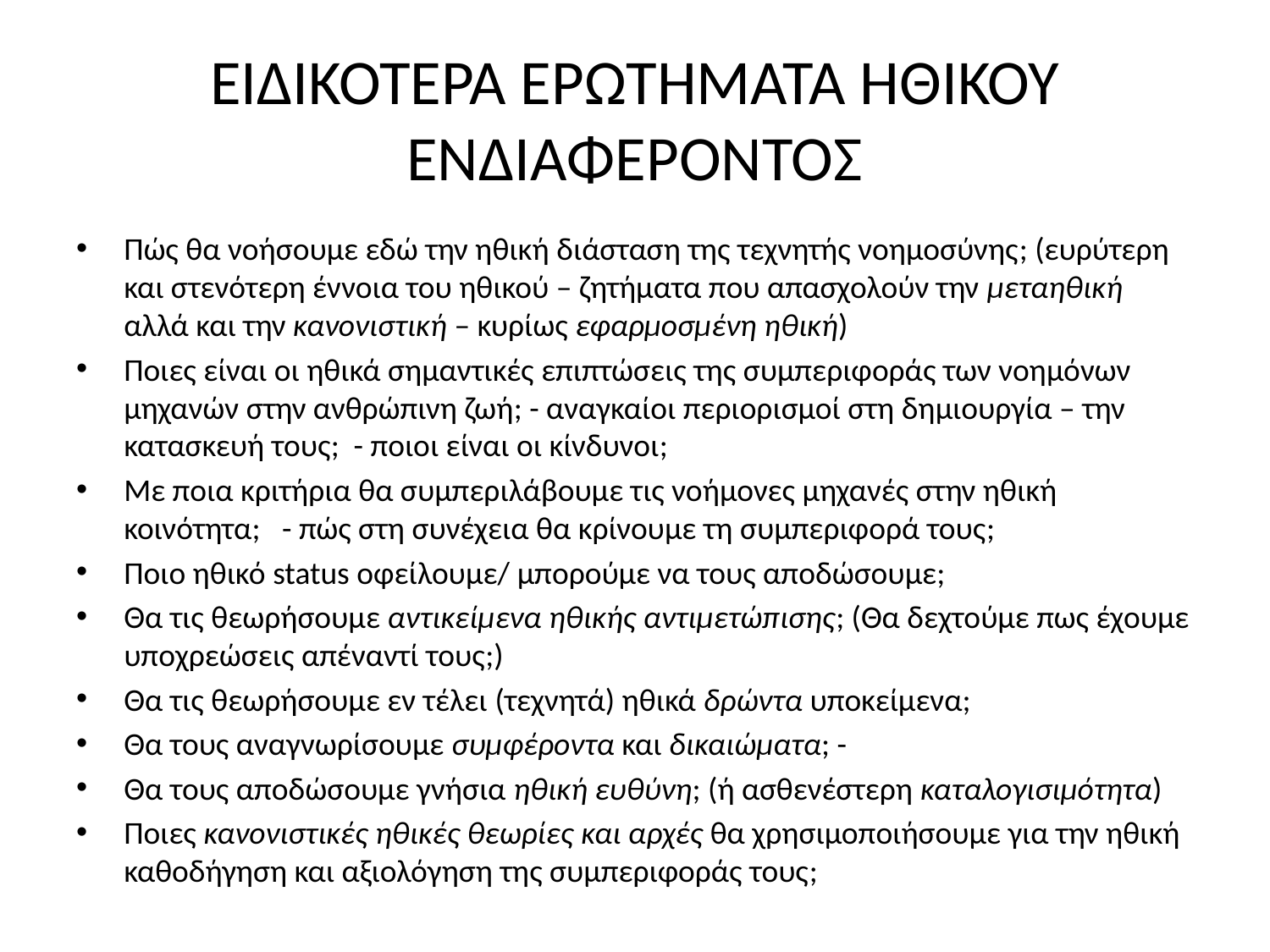

# ΕΙΔΙΚΟΤΕΡΑ ΕΡΩΤΗΜΑΤΑ ΗΘΙΚΟΥ ΕΝΔΙΑΦΕΡΟΝΤΟΣ
Πώς θα νοήσουμε εδώ την ηθική διάσταση της τεχνητής νοημοσύνης; (ευρύτερη και στενότερη έννοια του ηθικού – ζητήματα που απασχολούν την μεταηθική αλλά και την κανονιστική – κυρίως εφαρμοσμένη ηθική)
Ποιες είναι οι ηθικά σημαντικές επιπτώσεις της συμπεριφοράς των νοημόνων μηχανών στην ανθρώπινη ζωή; - αναγκαίοι περιορισμοί στη δημιουργία – την κατασκευή τους;  - ποιοι είναι οι κίνδυνοι;
Με ποια κριτήρια θα συμπεριλάβουμε τις νοήμονες μηχανές στην ηθική κοινότητα;   - πώς στη συνέχεια θα κρίνουμε τη συμπεριφορά τους;
Ποιο ηθικό status οφείλουμε/ μπορούμε να τους αποδώσουμε;
Θα τις θεωρήσουμε αντικείμενα ηθικής αντιμετώπισης; (Θα δεχτούμε πως έχουμε υποχρεώσεις απέναντί τους;)
Θα τις θεωρήσουμε εν τέλει (τεχνητά) ηθικά δρώντα υποκείμενα;
Θα τους αναγνωρίσουμε συμφέροντα και δικαιώματα; -
Θα τους αποδώσουμε γνήσια ηθική ευθύνη; (ή ασθενέστερη καταλογισιμότητα)
Ποιες κανονιστικές ηθικές θεωρίες και αρχές θα χρησιμοποιήσουμε για την ηθική καθοδήγηση και αξιολόγηση της συμπεριφοράς τους;